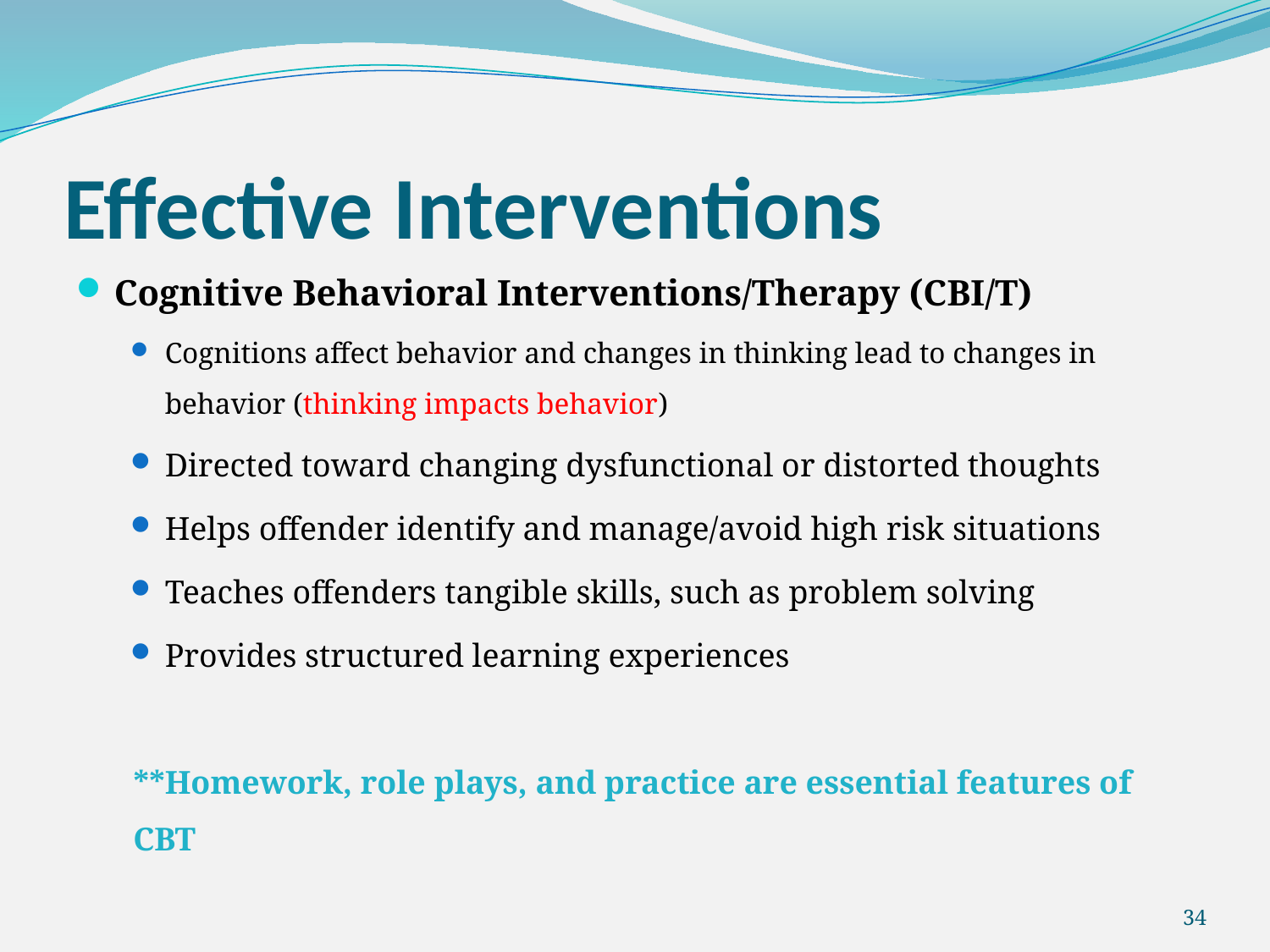

# Effective Interventions
Cognitive Behavioral Interventions/Therapy (CBI/T)
Cognitions affect behavior and changes in thinking lead to changes in behavior (thinking impacts behavior)
Directed toward changing dysfunctional or distorted thoughts
Helps offender identify and manage/avoid high risk situations
Teaches offenders tangible skills, such as problem solving
Provides structured learning experiences

**Homework, role plays, and practice are essential features of CBT

34